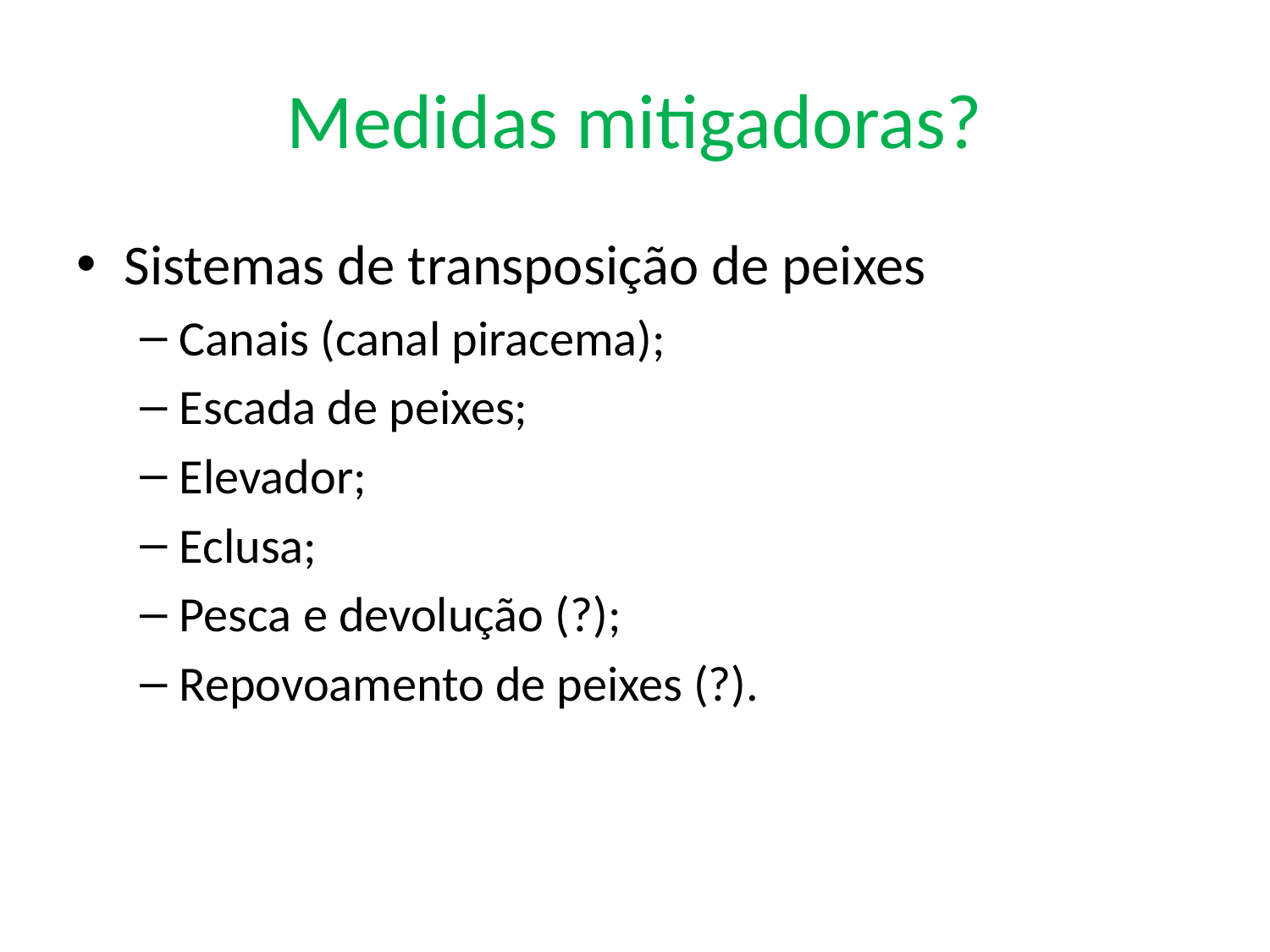

# Medidas mitigadoras?
Sistemas de transposição de peixes
Canais (canal piracema);
Escada de peixes;
Elevador;
Eclusa;
Pesca e devolução (?);
Repovoamento de peixes (?).